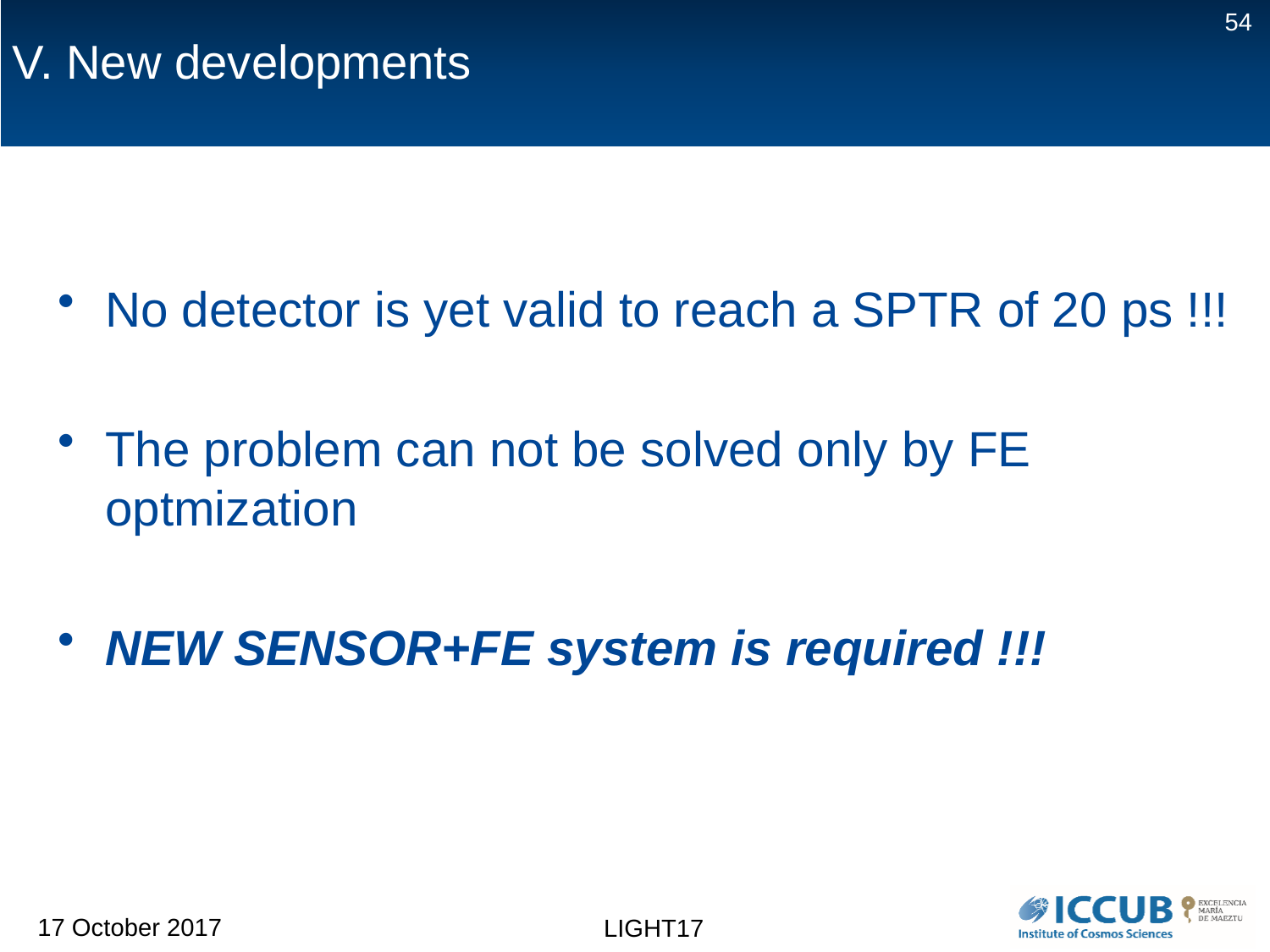

54
# V. New developments
No detector is yet valid to reach a SPTR of 20 ps !!!

The problem can not be solved only by FE optmization

NEW SENSOR+FE system is required !!!
17 October 2017
LIGHT17